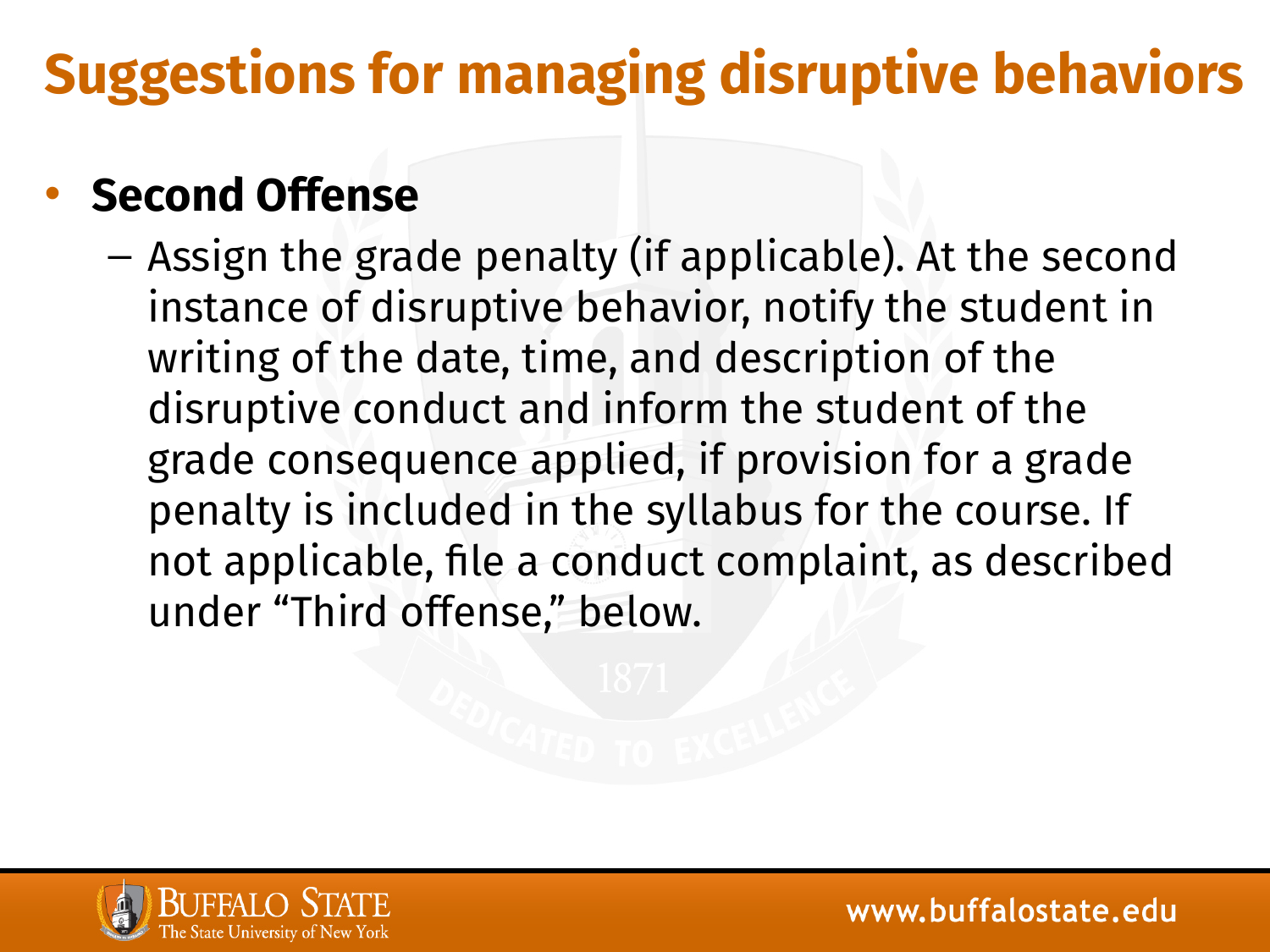

# Suggestions for managing disruptive behaviors
Second Offense
Assign the grade penalty (if applicable). At the second instance of disruptive behavior, notify the student in writing of the date, time, and description of the disruptive conduct and inform the student of the grade consequence applied, if provision for a grade penalty is included in the syllabus for the course. If not applicable, file a conduct complaint, as described under “Third offense,” below.
21